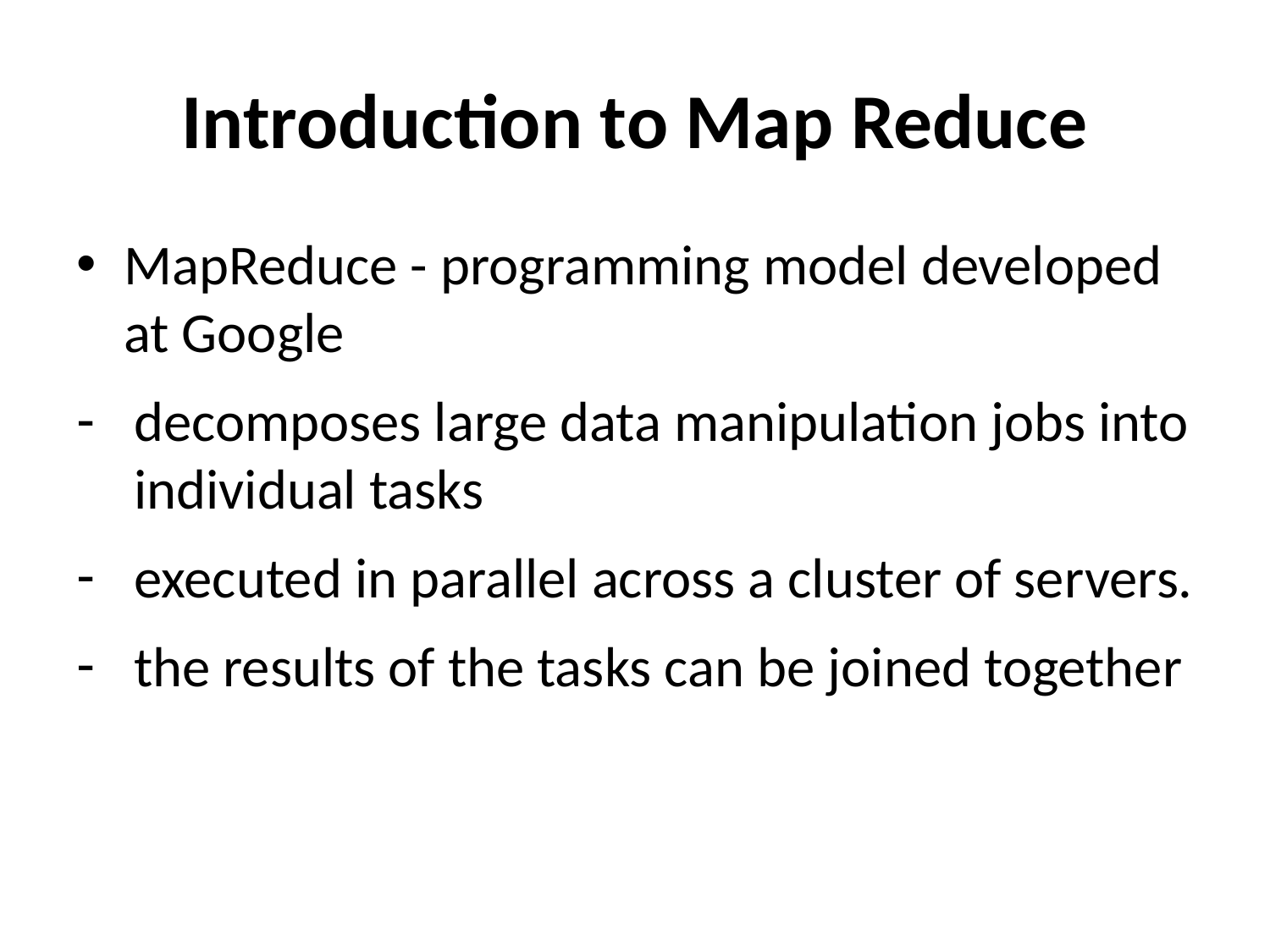

# Introduction to Map Reduce
MapReduce - programming model developed at Google
decomposes large data manipulation jobs into individual tasks
executed in parallel across a cluster of servers.
the results of the tasks can be joined together